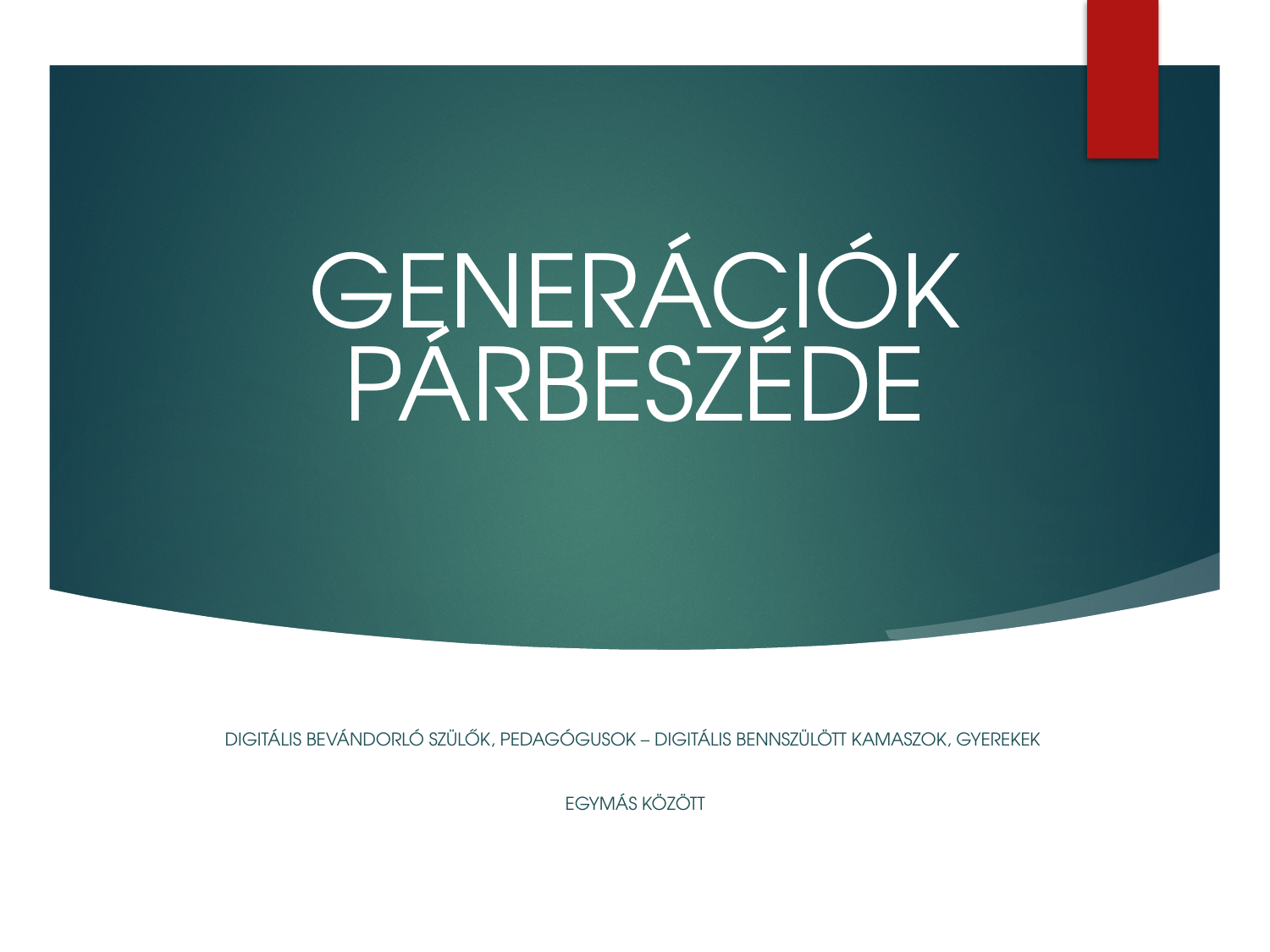

# Generációk Párbeszéde
Digitális bevándorló szülők, pedagógusok – digitális BEnnszülött Kamaszok, gyerekek

egymás között